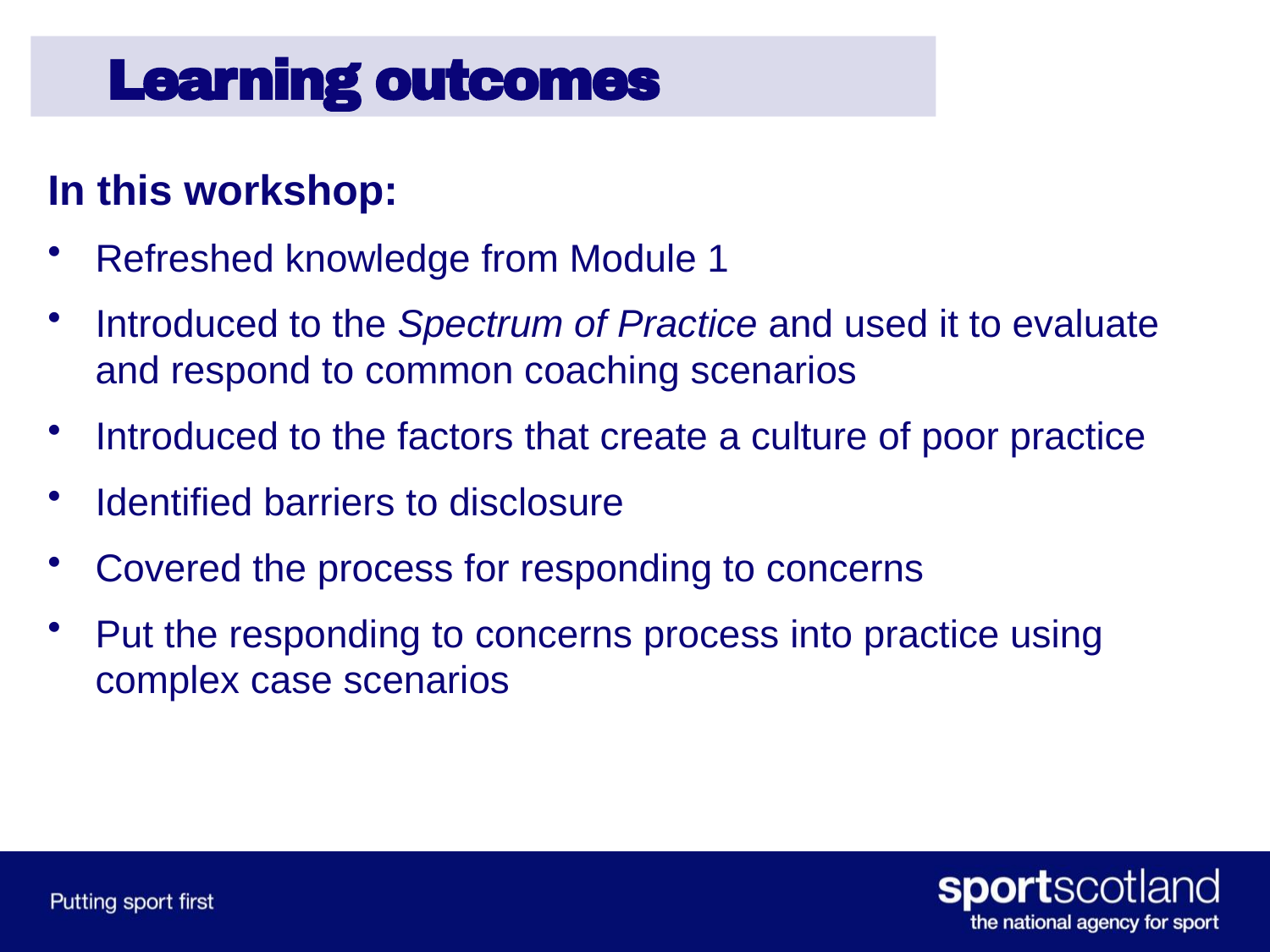

Learning outcomes
In this workshop:
Refreshed knowledge from Module 1
Introduced to the Spectrum of Practice and used it to evaluate and respond to common coaching scenarios
Introduced to the factors that create a culture of poor practice
Identified barriers to disclosure
Covered the process for responding to concerns
Put the responding to concerns process into practice using complex case scenarios